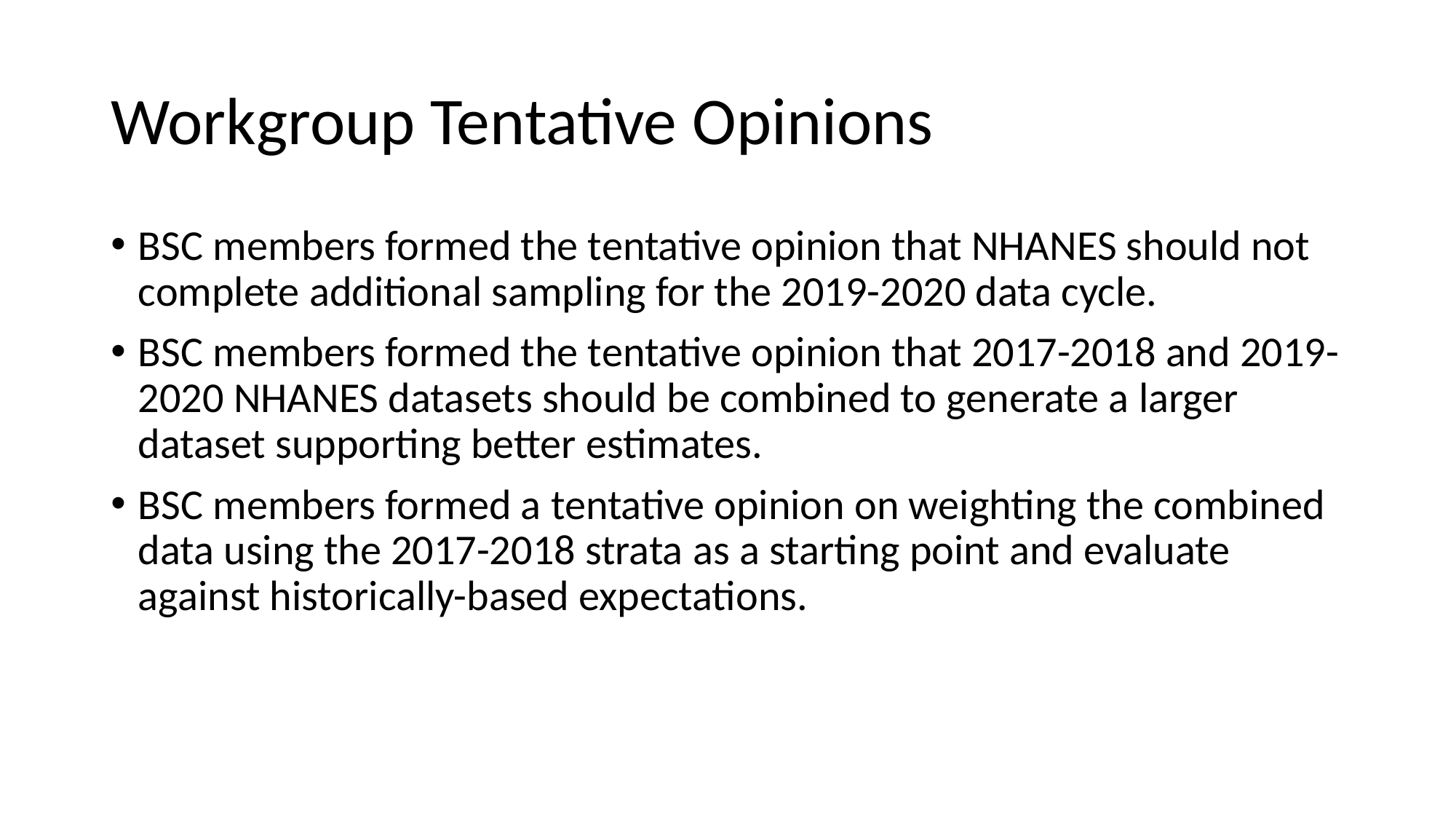

# Workgroup Tentative Opinions
BSC members formed the tentative opinion that NHANES should not complete additional sampling for the 2019-2020 data cycle.
BSC members formed the tentative opinion that 2017-2018 and 2019-2020 NHANES datasets should be combined to generate a larger dataset supporting better estimates.
BSC members formed a tentative opinion on weighting the combined data using the 2017-2018 strata as a starting point and evaluate against historically-based expectations.